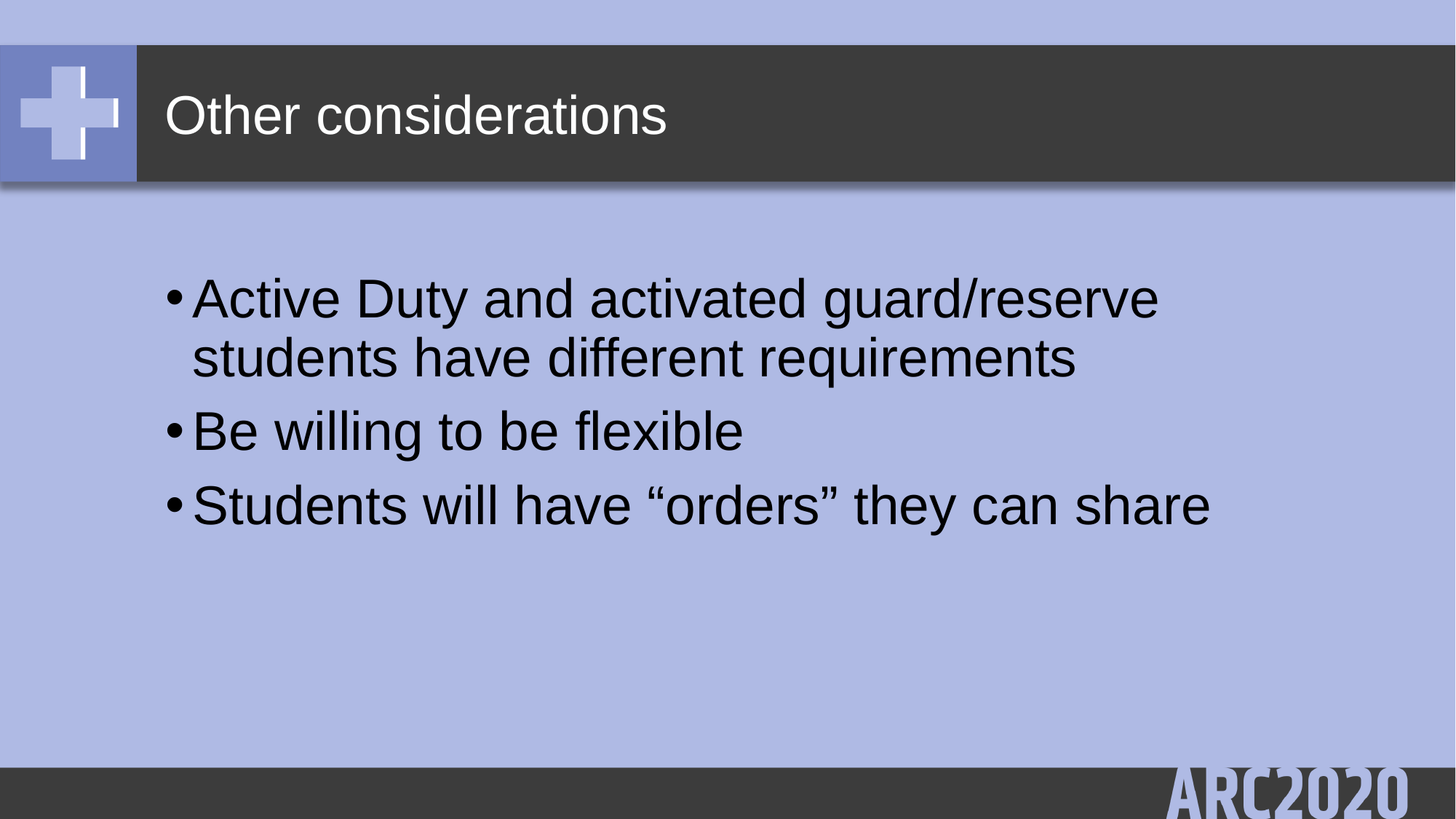

# Other considerations
Active Duty and activated guard/reserve students have different requirements
Be willing to be flexible
Students will have “orders” they can share